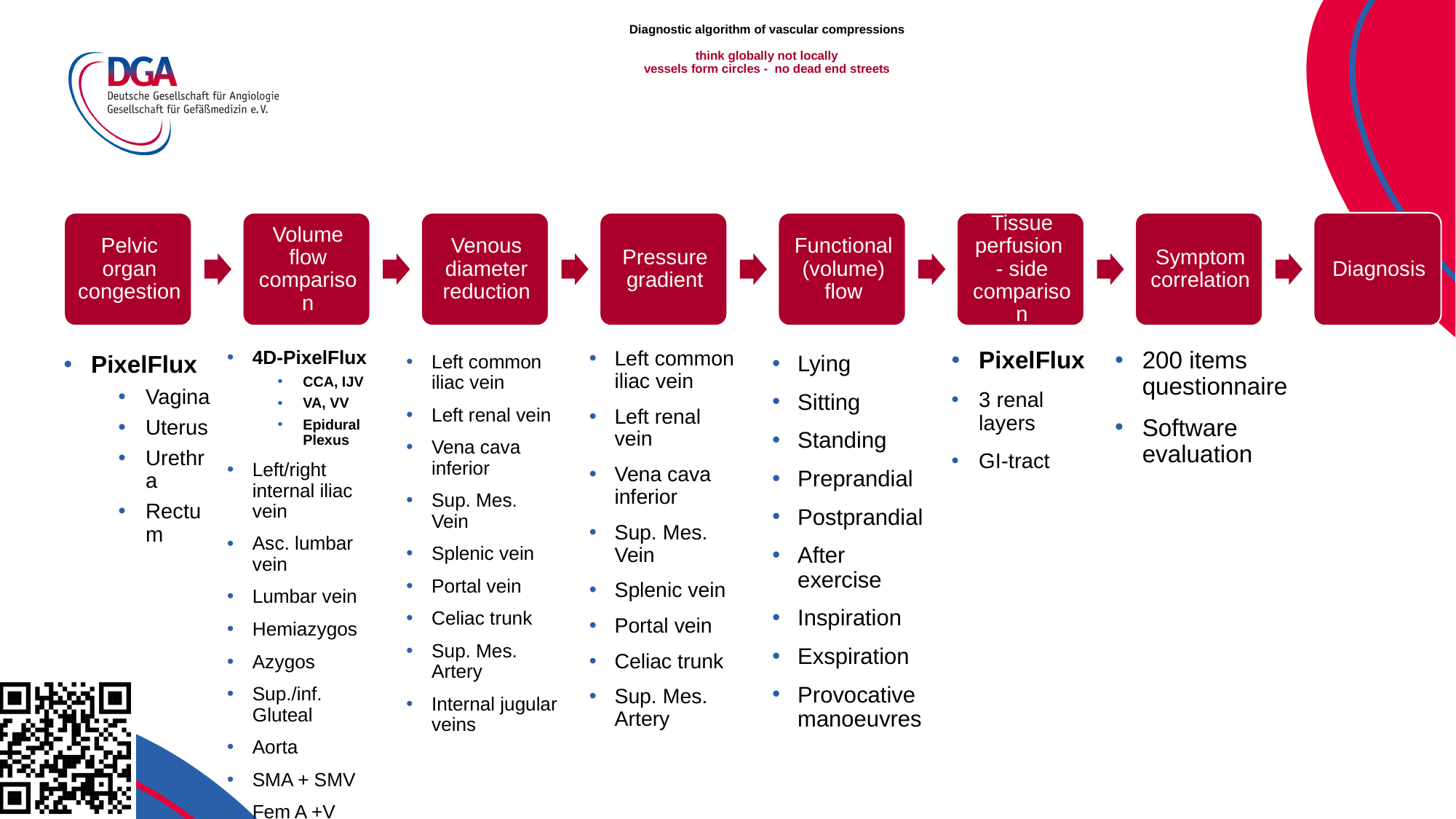

# Diagnostic algorithm of vascular compressions think globally not locally vessels form circles -  no dead end streets
Pelvic organ congestion

Volume flow comparison

Venous diameter reduction

Pressure gradient

Functional (volume) flow

Tissue perfusion  - side comparison

Symptom correlation

Diagnosis
200 items questionnaire
Software evaluation

Left common iliac vein
Left renal vein
Vena cava inferior
Sup. Mes. Vein
Splenic vein
Portal vein
Celiac trunk
Sup. Mes. Artery

PixelFlux
3 renal layers
GI-tract

4D-PixelFlux
CCA, IJV
VA, VV
Epidural Plexus
Left/right internal iliac vein
Asc. lumbar vein
Lumbar vein
Hemiazygos
Azygos
Sup./inf. Gluteal
Aorta
SMA + SMV
Fem A +V

PixelFlux
Vagina
Uterus
Urethra
Rectum

Left common iliac vein
Left renal vein
Vena cava inferior
Sup. Mes. Vein
Splenic vein
Portal vein
Celiac trunk
Sup. Mes. Artery
Internal jugular veins

Lying
Sitting
Standing
Preprandial
Postprandial
After exercise
Inspiration
Exspiration
Provocative manoeuvres